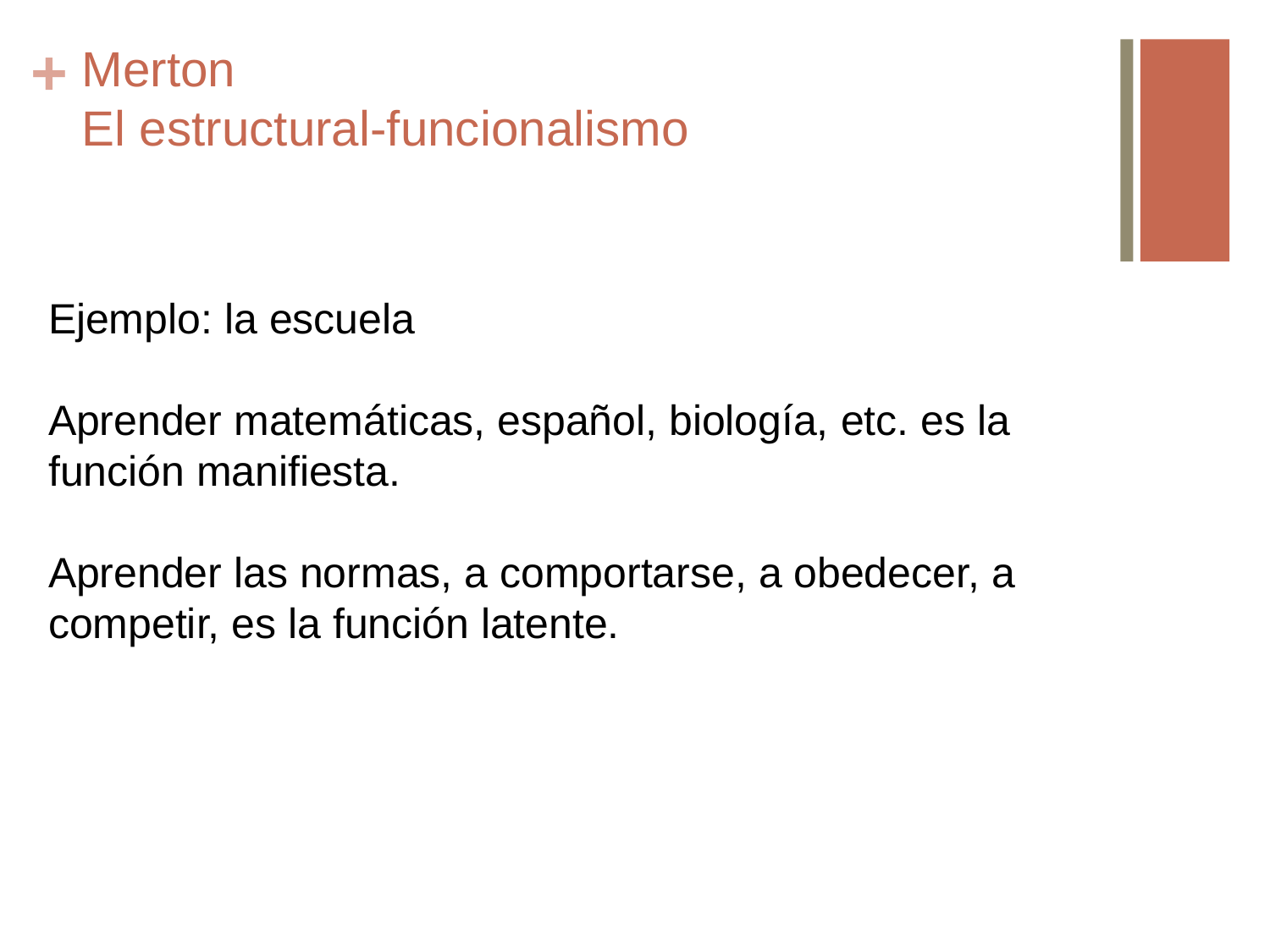

# Merton El estructural-funcionalismo

Ejemplo: la escuela

Aprender matemáticas, español, biología, etc. es la función manifiesta.

Aprender las normas, a comportarse, a obedecer, a competir, es la función latente.